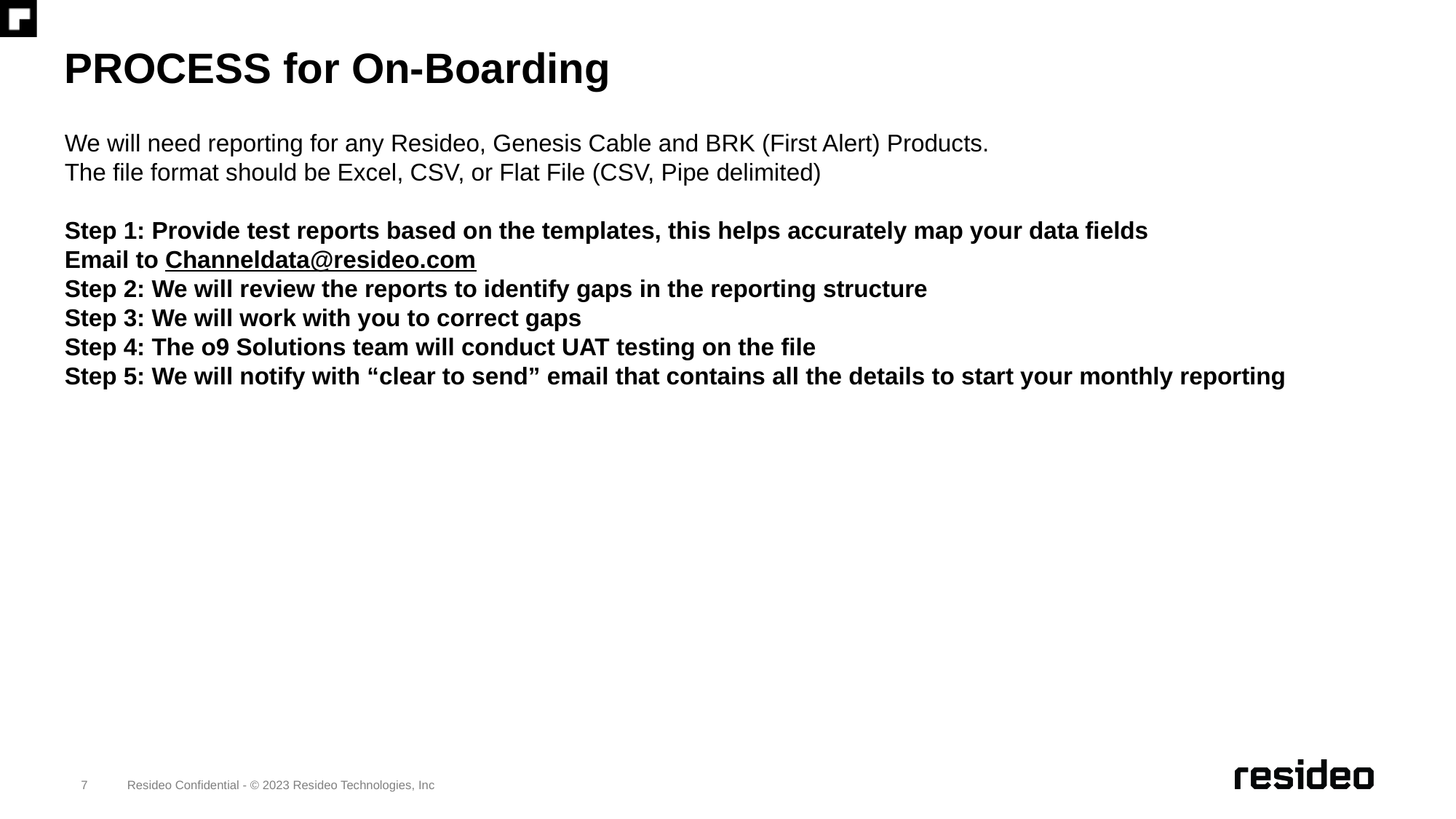

PROCESS for On-Boarding
We will need reporting for any Resideo, Genesis Cable and BRK (First Alert) Products.
The file format should be Excel, CSV, or Flat File (CSV, Pipe delimited)

Step 1: Provide test reports based on the templates, this helps accurately map your data fields
Email to Channeldata@resideo.com
Step 2: We will review the reports to identify gaps in the reporting structure
Step 3: We will work with you to correct gaps
Step 4: The o9 Solutions team will conduct UAT testing on the file
Step 5: We will notify with “clear to send” email that contains all the details to start your monthly reporting